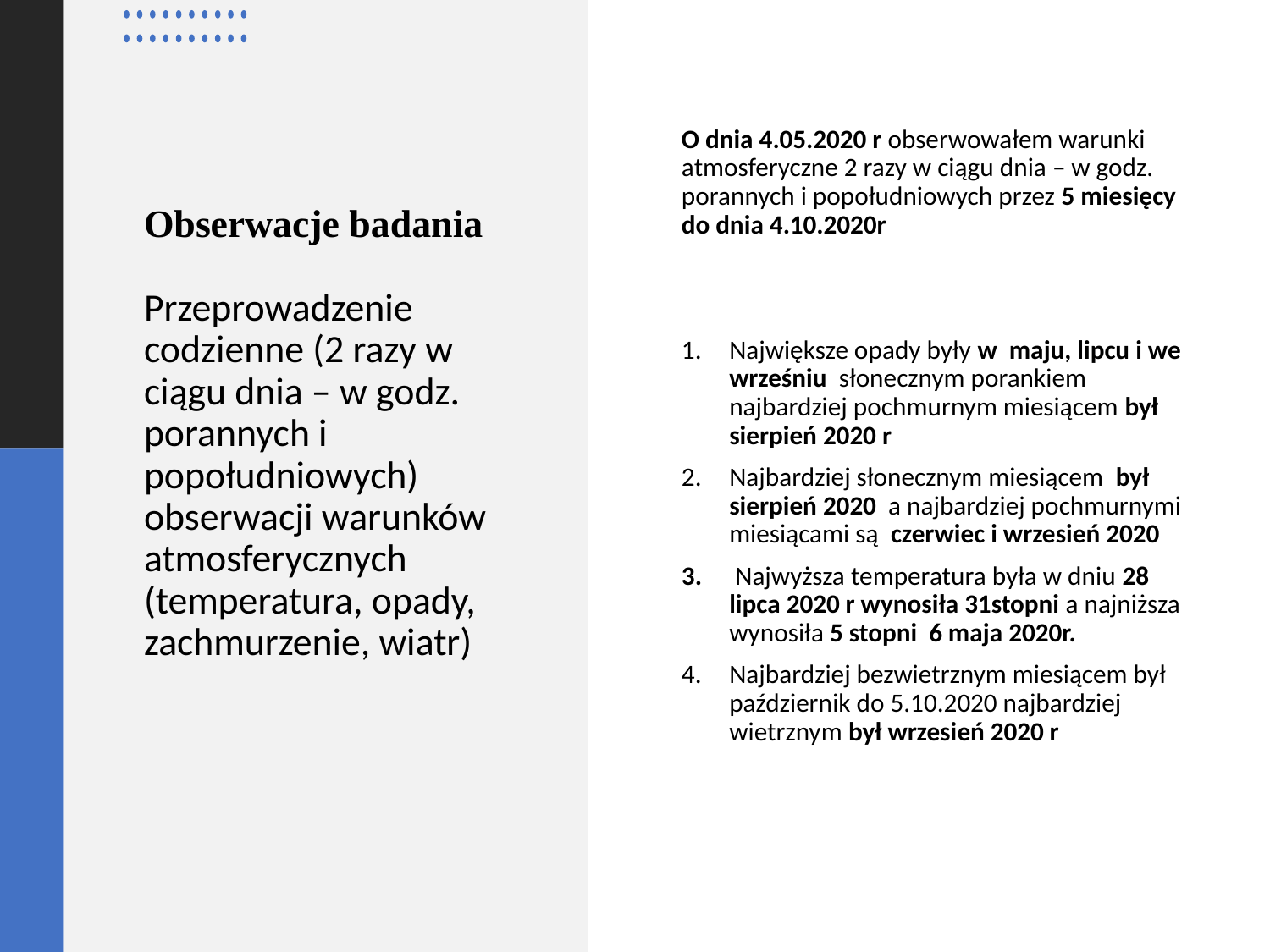

O dnia 4.05.2020 r obserwowałem warunki atmosferyczne 2 razy w ciągu dnia – w godz. porannych i popołudniowych przez 5 miesięcy do dnia 4.10.2020r

Największe opady były w  maju, lipcu i we wrześniu  słonecznym porankiem najbardziej pochmurnym miesiącem był sierpień 2020 r
Najbardziej słonecznym miesiącem  był sierpień 2020  a najbardziej pochmurnymi miesiącami są  czerwiec i wrzesień 2020
 Najwyższa temperatura była w dniu 28 lipca 2020 r wynosiła 31stopni a najniższa wynosiła 5 stopni  6 maja 2020r.
Najbardziej bezwietrznym miesiącem był październik do 5.10.2020 najbardziej wietrznym był wrzesień 2020 r

# Obserwacje badania   Przeprowadzenie codzienne (2 razy w ciągu dnia – w godz. porannych i popołudniowych) obserwacji warunków atmosferycznych (temperatura, opady, zachmurzenie, wiatr)